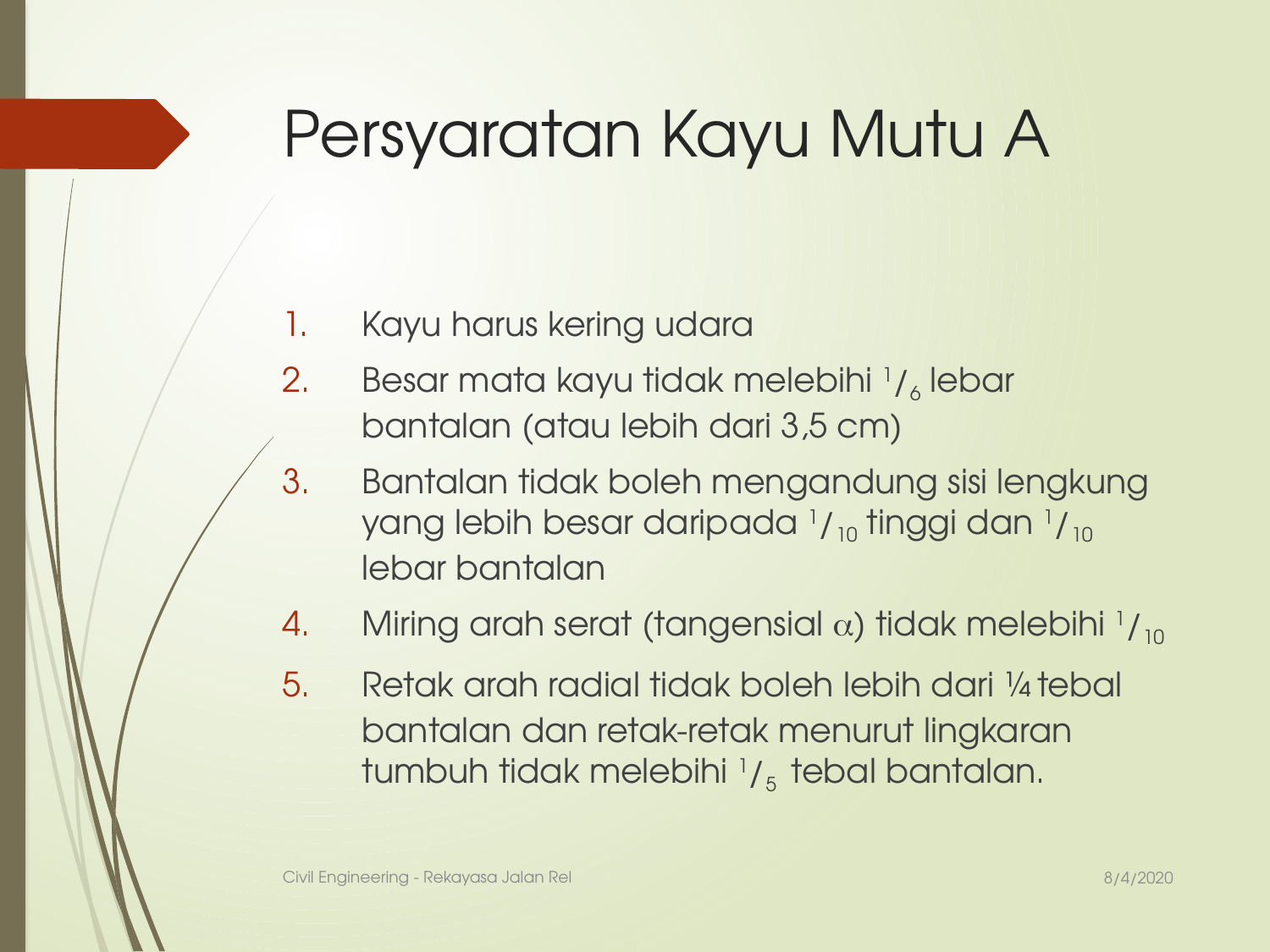

# Persyaratan Kayu Mutu A
Kayu harus kering udara
Besar mata kayu tidak melebihi 1/6 lebar bantalan (atau lebih dari 3,5 cm)
Bantalan tidak boleh mengandung sisi lengkung yang lebih besar daripada 1/10 tinggi dan 1/10 lebar bantalan
Miring arah serat (tangensial α) tidak melebihi 1/10
Retak arah radial tidak boleh lebih dari ¼ tebal bantalan dan retak-retak menurut lingkaran tumbuh tidak melebihi 1/5  tebal bantalan.
8/4/2020
Civil Engineering - Rekayasa Jalan Rel